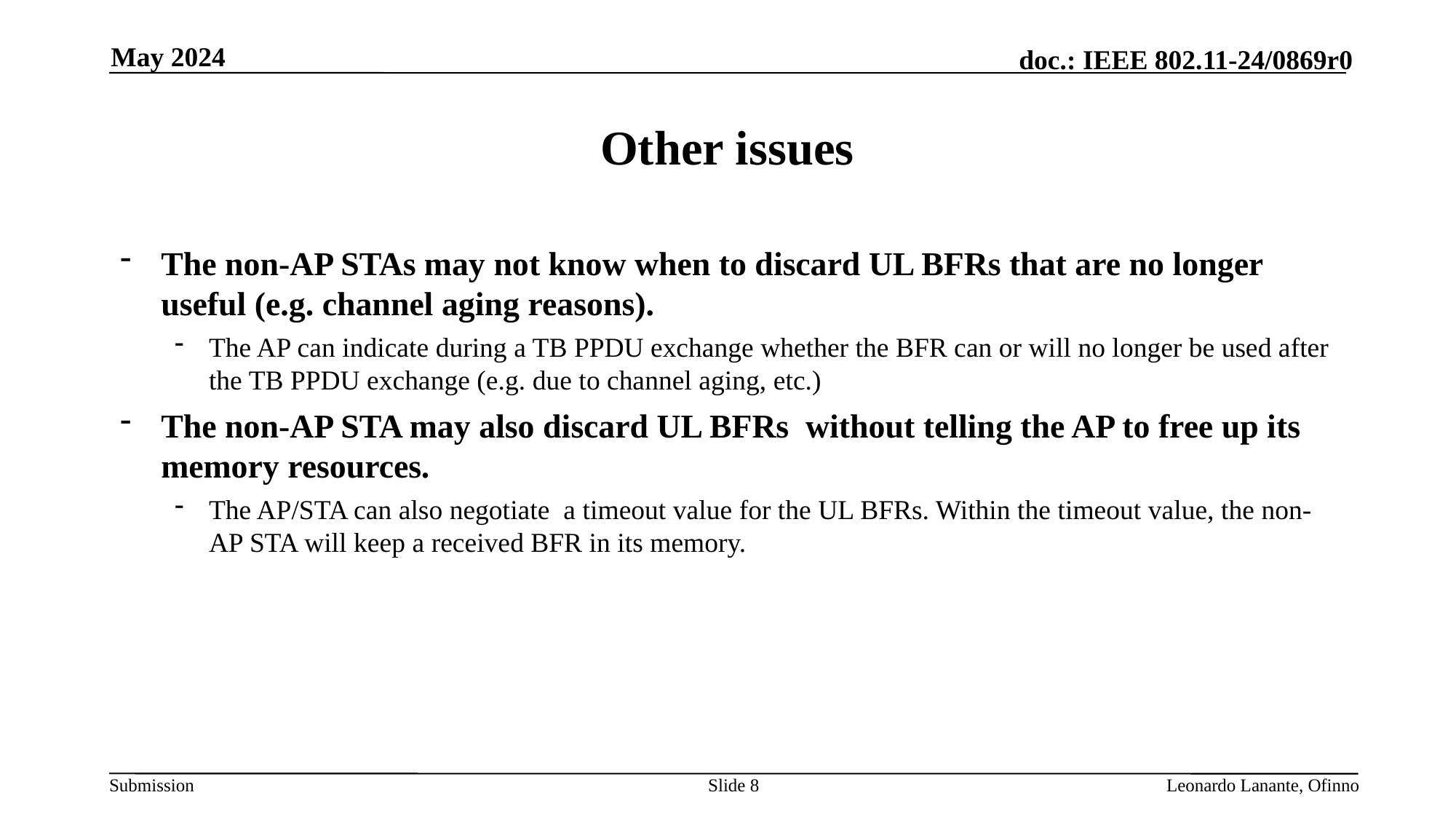

May 2024
# Other issues
The non-AP STAs may not know when to discard UL BFRs that are no longer useful (e.g. channel aging reasons).
The AP can indicate during a TB PPDU exchange whether the BFR can or will no longer be used after the TB PPDU exchange (e.g. due to channel aging, etc.)
The non-AP STA may also discard UL BFRs  without telling the AP to free up its memory resources.
The AP/STA can also negotiate  a timeout value for the UL BFRs. Within the timeout value, the non-AP STA will keep a received BFR in its memory.

Slide 8
Leonardo Lanante, Ofinno